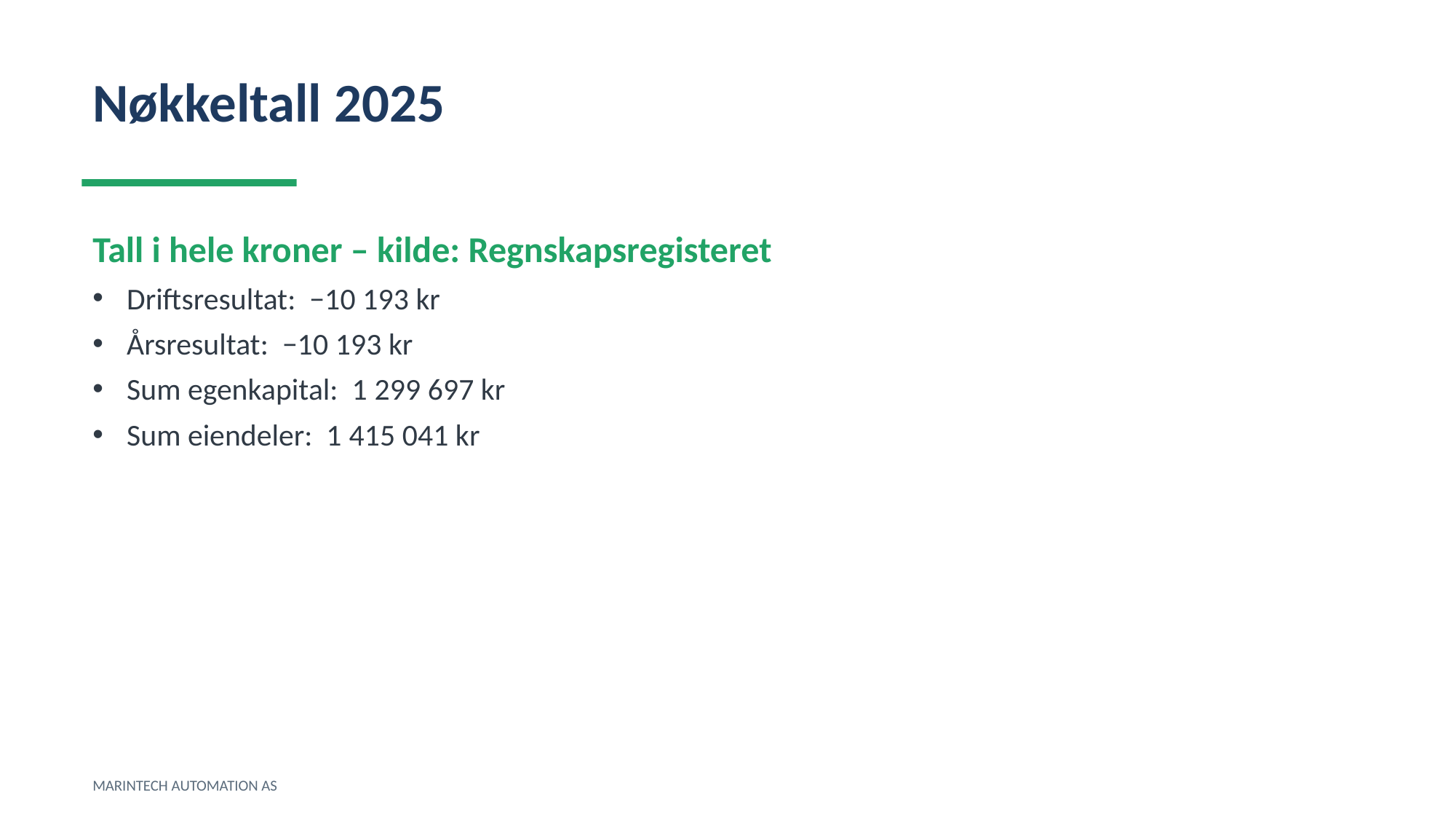

Nøkkeltall 2025

Tall i hele kroner – kilde: Regnskapsregisteret
Driftsresultat:  −10 193 kr
Årsresultat:  −10 193 kr
Sum egenkapital:  1 299 697 kr
Sum eiendeler:  1 415 041 kr
MARINTECH AUTOMATION AS